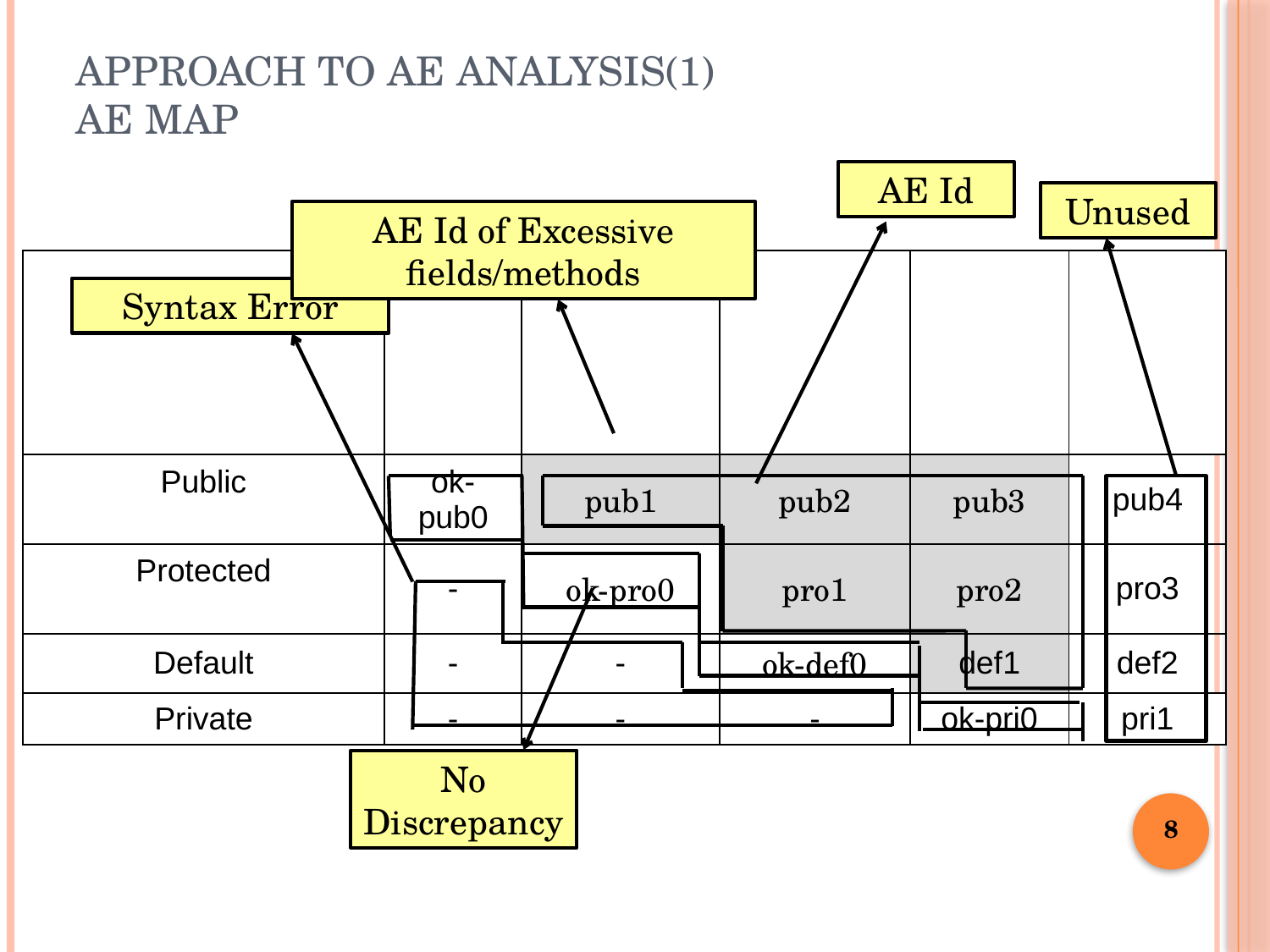

# Approach to AE Analysis(1) AE MAP
AE Id
Unused
AE Id of Excessive fields/methods
| Actual Usage Declaration | Public | Protected | Default | Private | Unused |
| --- | --- | --- | --- | --- | --- |
| Public | ok-pub0 | pub1 | pub2 | pub3 | pub4 |
| Protected | - | ok-pro0 | pro1 | pro2 | pro3 |
| Default | - | - | ok-def0 | def1 | def2 |
| Private | - | - | - | ok-pri0 | pri1 |
Syntax Error
No Discrepancy

8